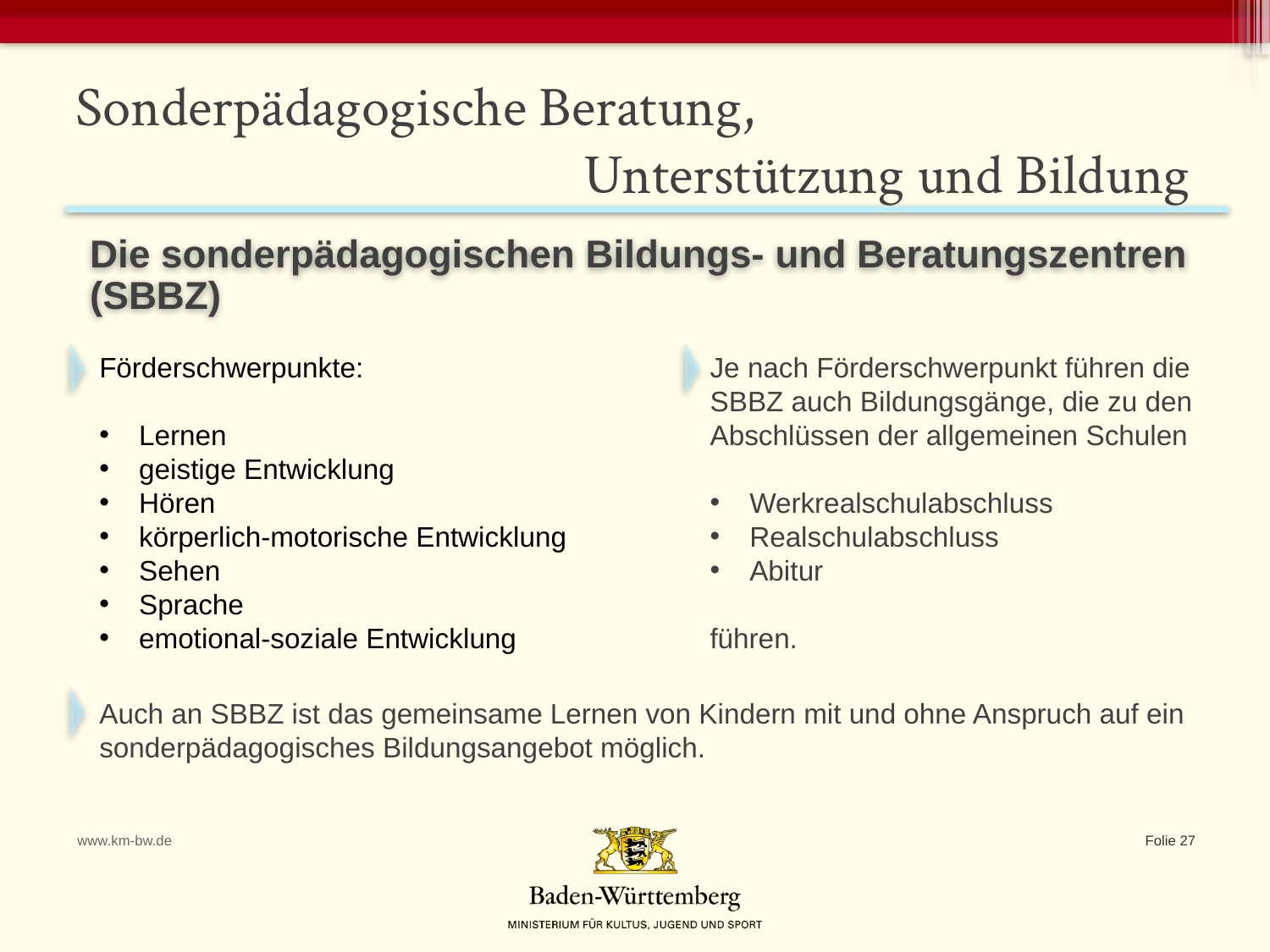

Sonderpädagogische Beratung,
				Unterstützung und Bildung

Die sonderpädagogischen Bildungs- und Beratungszentren (SBBZ)

Förderschwerpunkte:
Lernen
geistige Entwicklung
Hören
körperlich-motorische Entwicklung
Sehen
Sprache
emotional-soziale Entwicklung

Je nach Förderschwerpunkt führen die
SBBZ auch Bildungsgänge, die zu den Abschlüssen der allgemeinen Schulen

Werkrealschulabschluss
Realschulabschluss
Abitur

führen.

Auch an SBBZ ist das gemeinsame Lernen von Kindern mit und ohne Anspruch auf ein sonderpädagogisches Bildungsangebot möglich.
www.km-bw.de
Folie 27